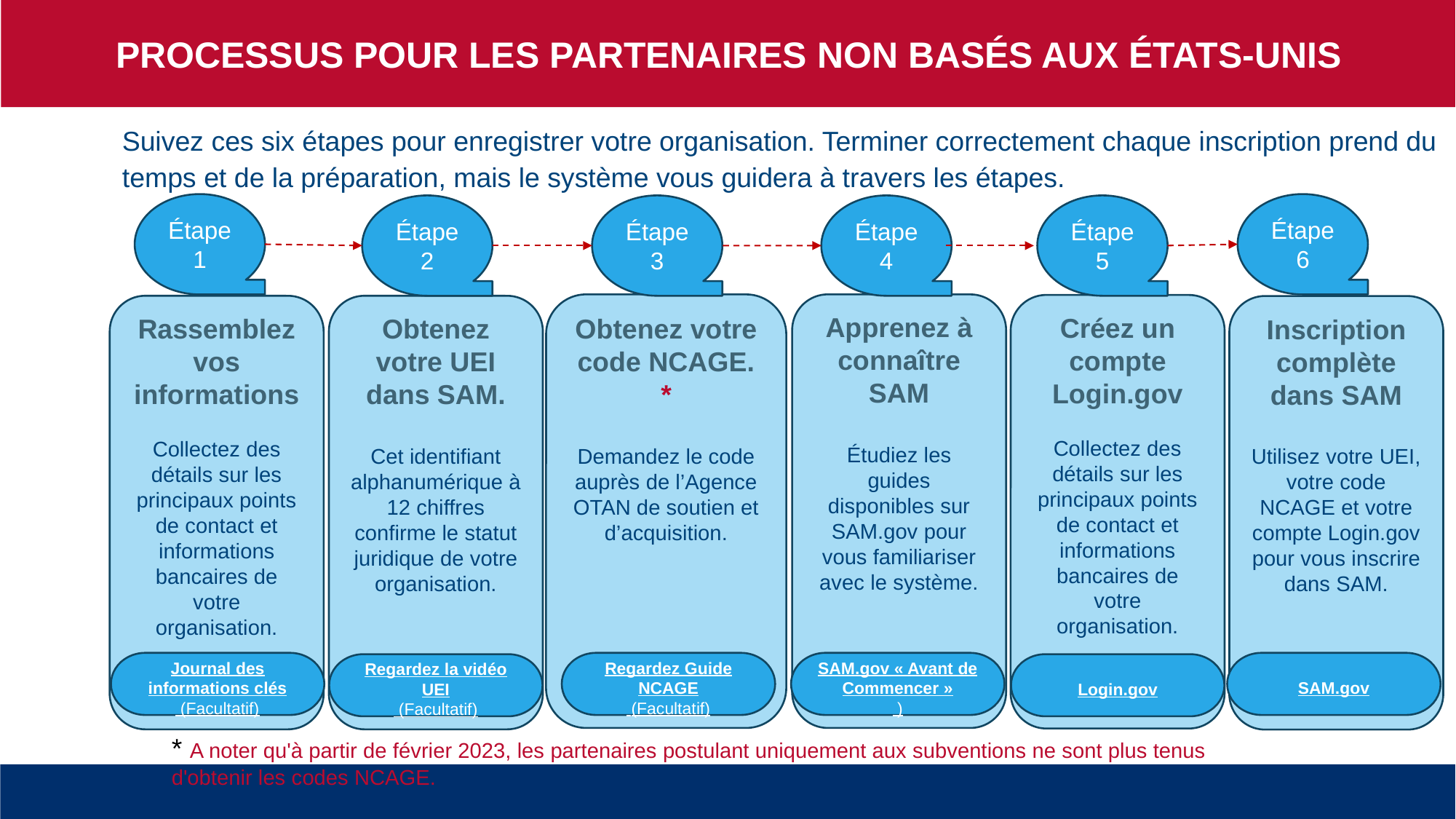

PROCESSUS POUR LES PARTENAIRES NON BASÉS AUX ÉTATS-UNIS
Suivez ces six étapes pour enregistrer votre organisation. Terminer correctement chaque inscription prend du temps et de la préparation, mais le système vous guidera à travers les étapes.

Étape 1
Étape 6
Étape 2
Étape 3
Étape 4
Étape 5
Obtenez votre code NCAGE. *

Demandez le code auprès de l’Agence OTAN de soutien et d’acquisition.
Apprenez à connaître SAM

Étudiez les guides disponibles sur SAM.gov pour vous familiariser avec le système.
Créez un compte Login.gov

Collectez des détails sur les principaux points de contact et informations bancaires de votre organisation.

Rassemblez vos informations

Collectez des détails sur les principaux points de contact et informations bancaires de votre organisation.

Obtenez votre UEI dans SAM.

Cet identifiant alphanumérique à 12 chiffres confirme le statut juridique de votre organisation.

Inscription complète dans SAM

Utilisez votre UEI, votre code NCAGE et votre compte Login.gov pour vous inscrire dans SAM.

Journal des informations clés
 (Facultatif)

SAM.gov

SAM.gov « Avant de Commencer »
 )

Regardez Guide NCAGE
 (Facultatif)

Regardez la vidéo UEI
 (Facultatif)

Login.gov

* A noter qu'à partir de février 2023, les partenaires postulant uniquement aux subventions ne sont plus tenus d'obtenir les codes NCAGE.